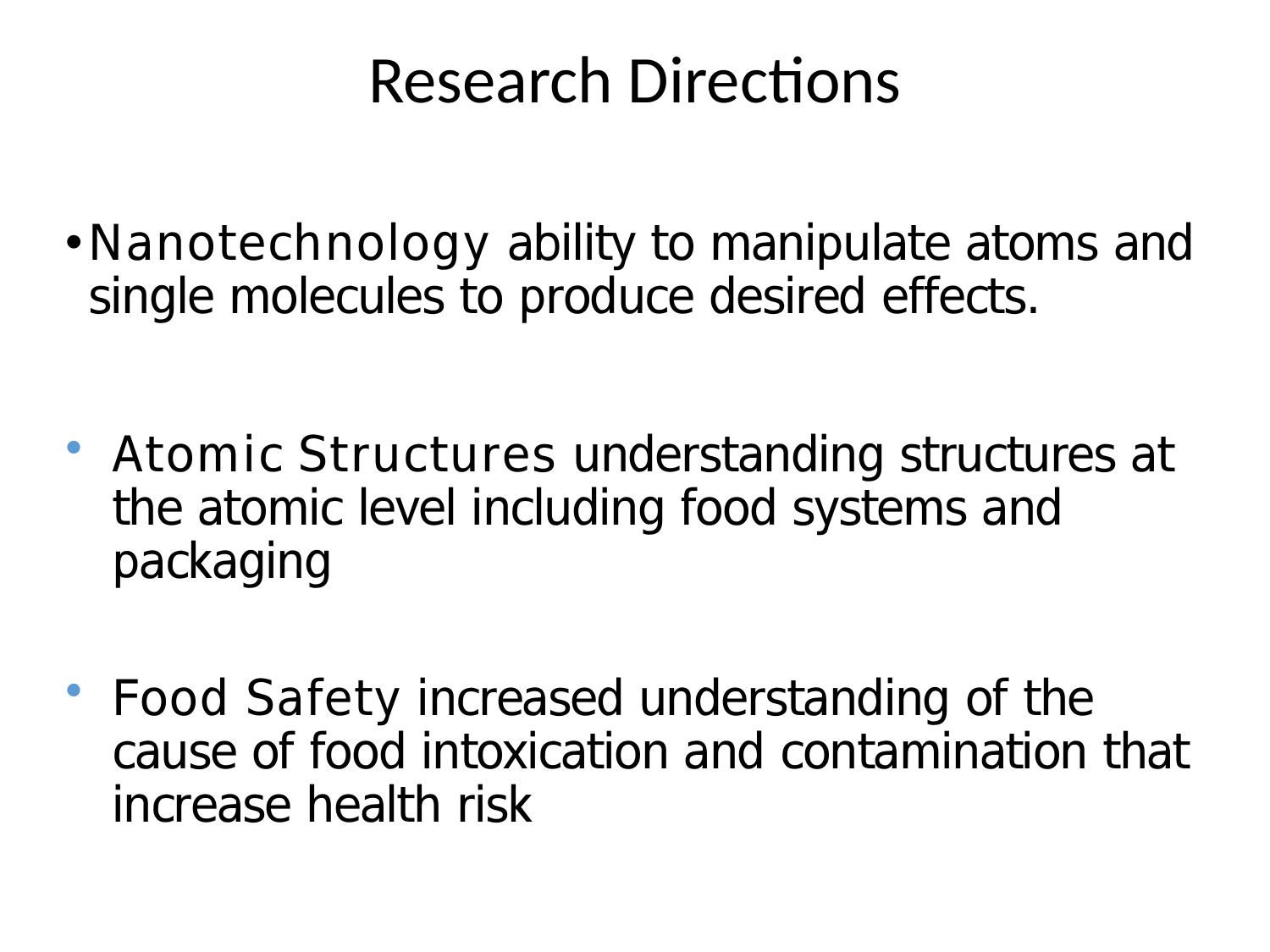

# Research Directions
Nanotechnology ability to manipulate atoms and single molecules to produce desired effects.
Atomic Structures understanding structures at the atomic level including food systems and packaging
Food Safety increased understanding of the cause of food intoxication and contamination that increase health risk